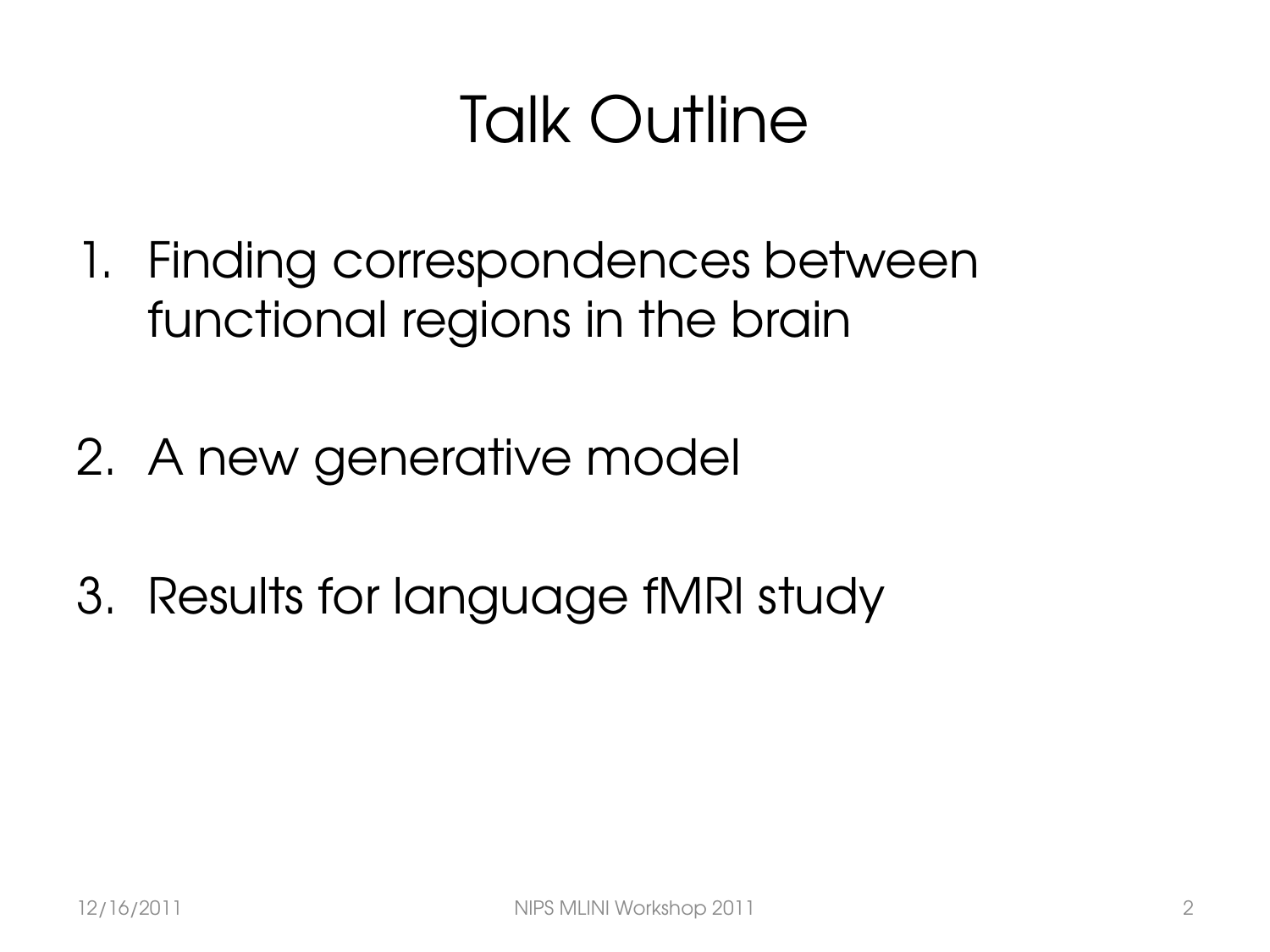

# Talk Outline
Finding correspondences between functional regions in the brain

A new generative model

Results for language fMRI study
12/16/2011
NIPS MLINI Workshop 2011
2